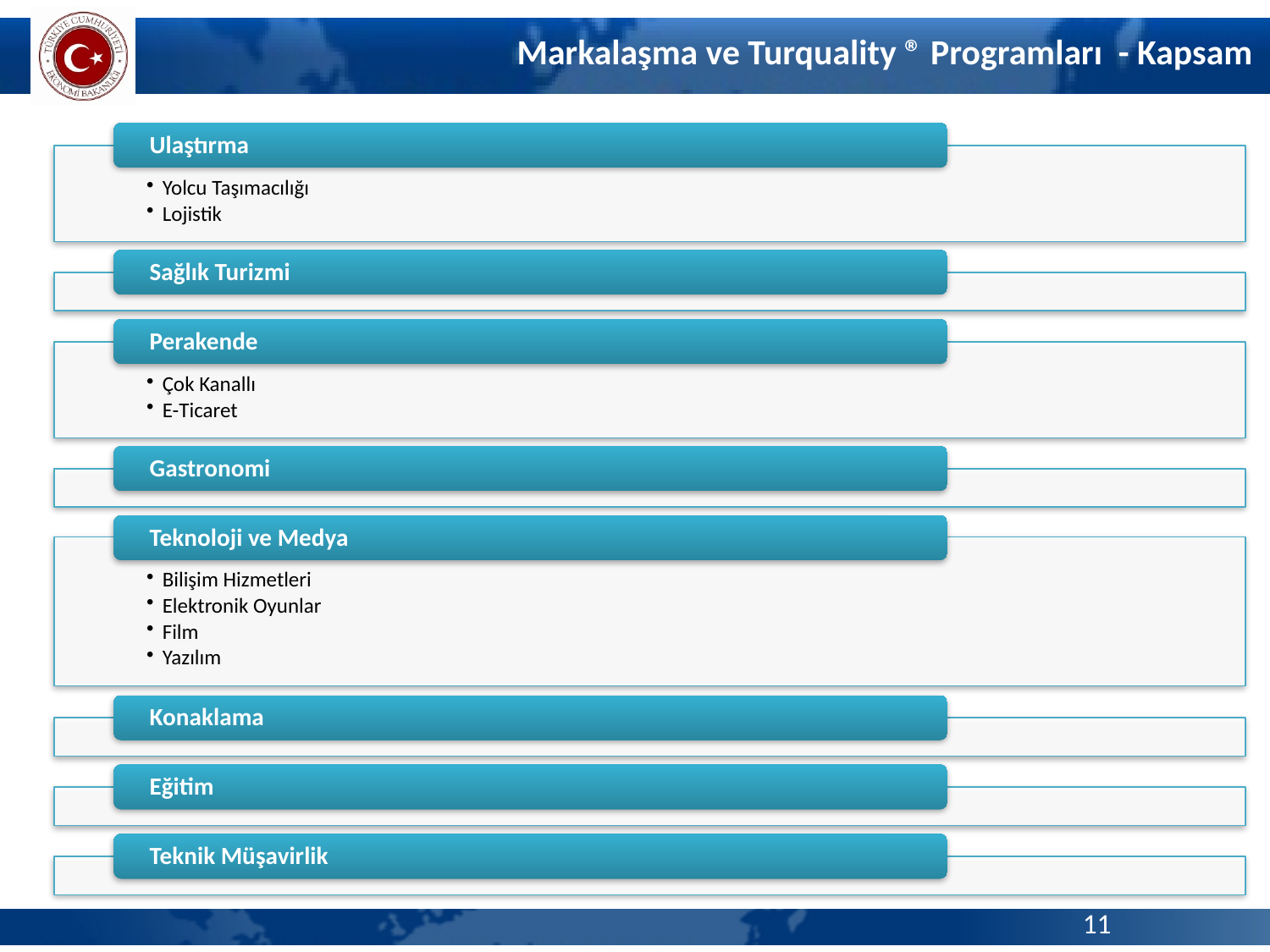

# Markalaşma ve Turquality ® Programları  - Kapsam
Yolcu Taşımacılığı
Lojistik
Ulaştırma
Sağlık Turizmi
Çok Kanallı
E-Ticaret
Perakende
Gastronomi
Bilişim Hizmetleri
Elektronik Oyunlar
Film
Yazılım
Teknoloji ve Medya
Konaklama
Eğitim
Teknik Müşavirlik
11